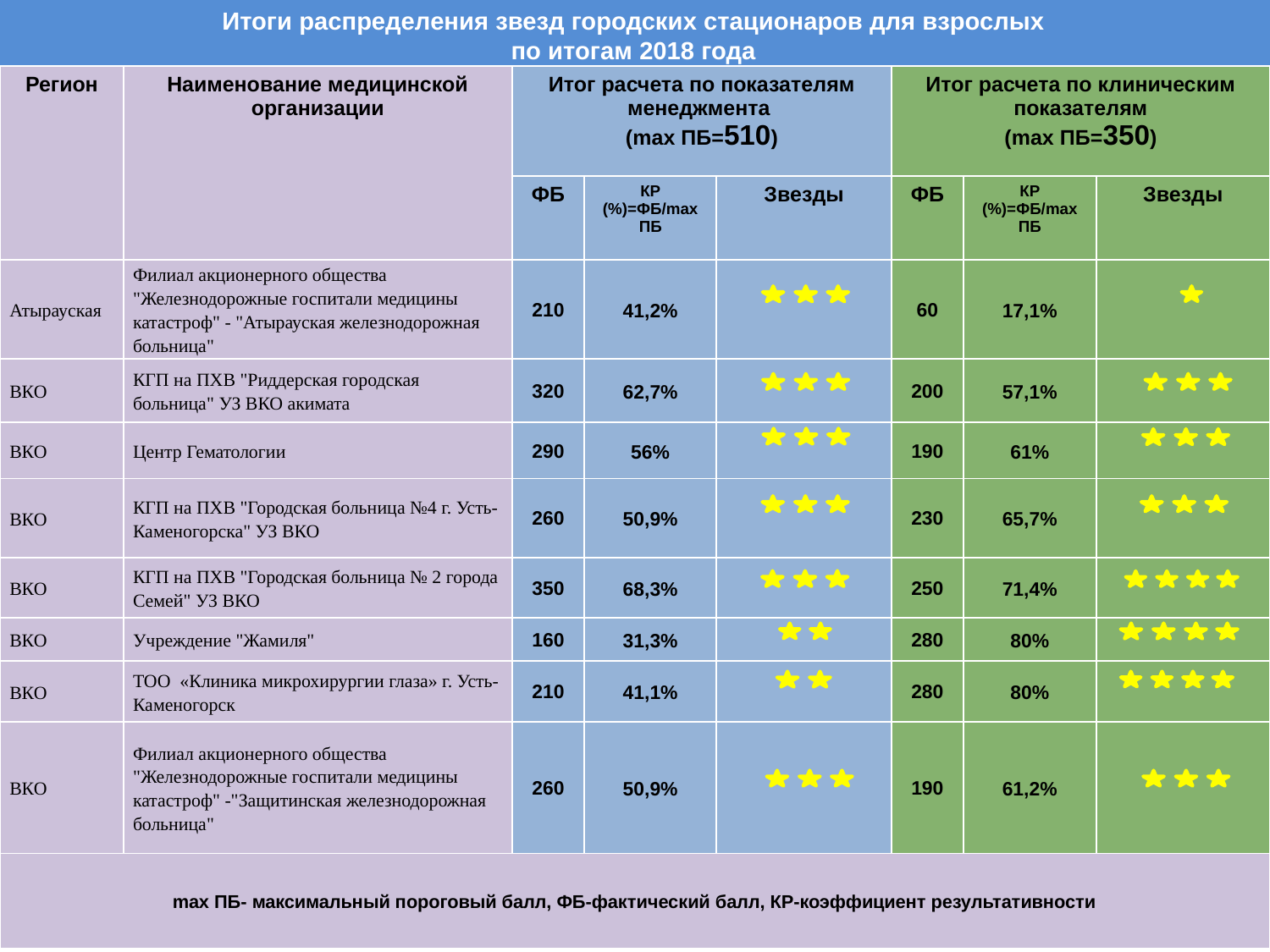

# Итоги распределения звезд городских стационаров для взрослых по итогам 2018 года
| Регион | Наименование медицинской организации | Итог расчета по показателям менеджмента (mах ПБ=510) |  |  | Итог расчета по клиническим показателям (mах ПБ=350) |  |  |
| --- | --- | --- | --- | --- | --- | --- | --- |
|  |  | ФБ | КР (%)=ФБ/max ПБ | Звезды | ФБ | КР (%)=ФБ/max ПБ | Звезды |
| Атырауская | Филиал акционерного общества "Железнодорожные госпитали медицины катастроф" - "Атырауская железнодорожная больница" | 210 | 41,2% |  | 60 | 17,1% |  |
| ВКО | КГП на ПХВ "Риддерская городская больница" УЗ ВКО акимата | 320 | 62,7% |  | 200 | 57,1% |  |
| ВКО | Центр Гематологии | 290 | 56% |  | 190 | 61% |  |
| ВКО | КГП на ПХВ "Городская больница №4 г. Усть-Каменогорска" УЗ ВКО | 260 | 50,9% |  | 230 | 65,7% |  |
| ВКО | КГП на ПХВ "Городская больница № 2 города Семей" УЗ ВКО | 350 | 68,3% |  | 250 | 71,4% |  |
| ВКО | Учреждение "Жамиля" | 160 | 31,3% |  | 280 | 80% |  |
| ВКО | ТОО «Клиника микрохирургии глаза» г. Усть-Каменогорск | 210 | 41,1% |  | 280 | 80% |  |
| ВКО | Филиал акционерного общества "Железнодорожные госпитали медицины катастроф" -"Защитинская железнодорожная больница" | 260 | 50,9% |  | 190 | 61,2% |  |
| mах ПБ- максимальный пороговый балл, ФБ-фактический балл, КР-коэффициент результативности |  |  |  |  |  |  |  |